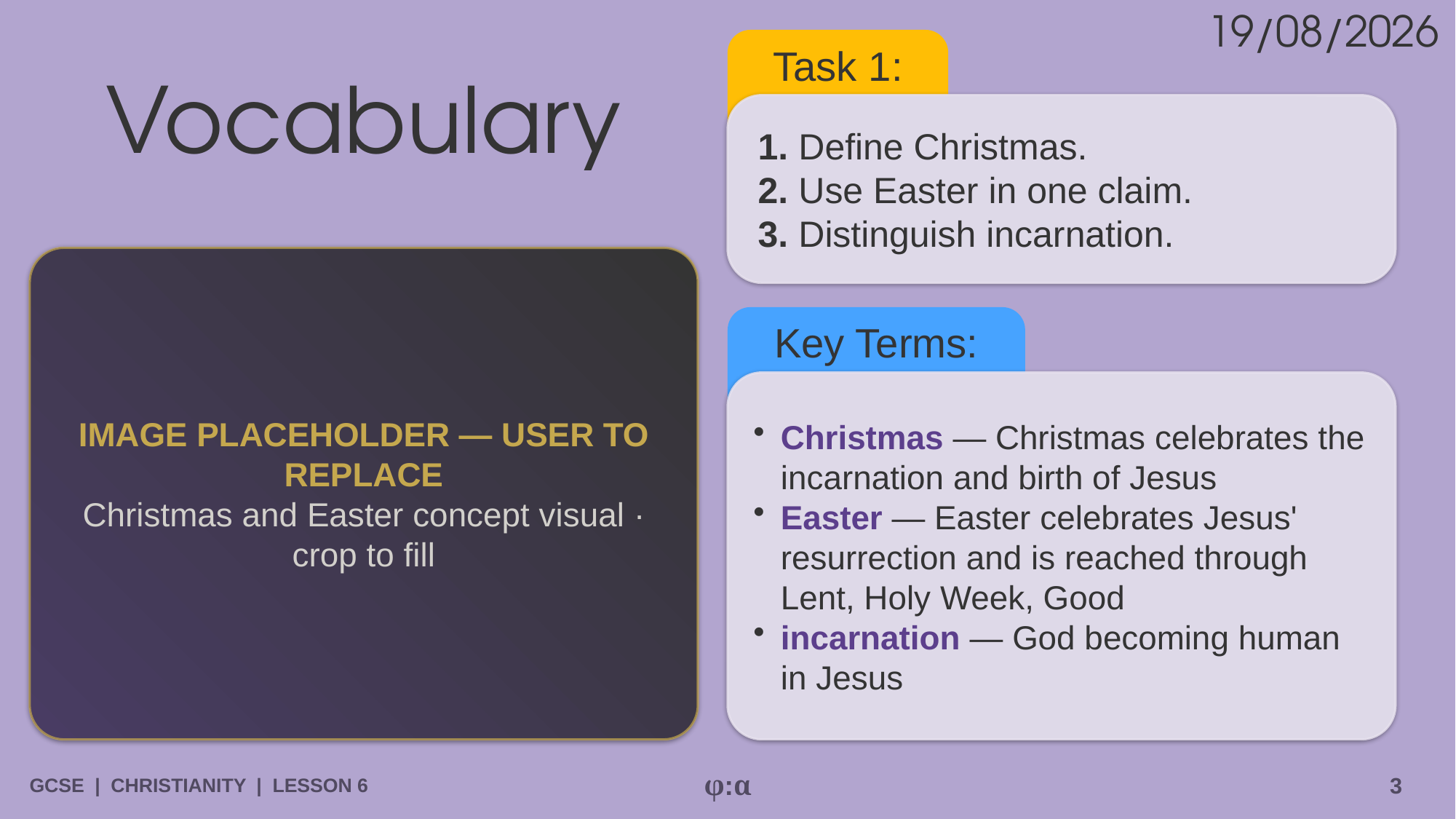

19/08/2026
# Vocabulary
Task 1:
1. Define Christmas.
2. Use Easter in one claim.
3. Distinguish incarnation.
IMAGE PLACEHOLDER — USER TO REPLACE
Christmas and Easter concept visual · crop to fill
Key Terms:
​Christmas — Christmas celebrates the incarnation and birth of Jesus
​Easter — Easter celebrates Jesus' resurrection and is reached through Lent, Holy Week, Good
​incarnation — God becoming human in Jesus
GCSE  |  CHRISTIANITY  |  LESSON 6
φ:α
3